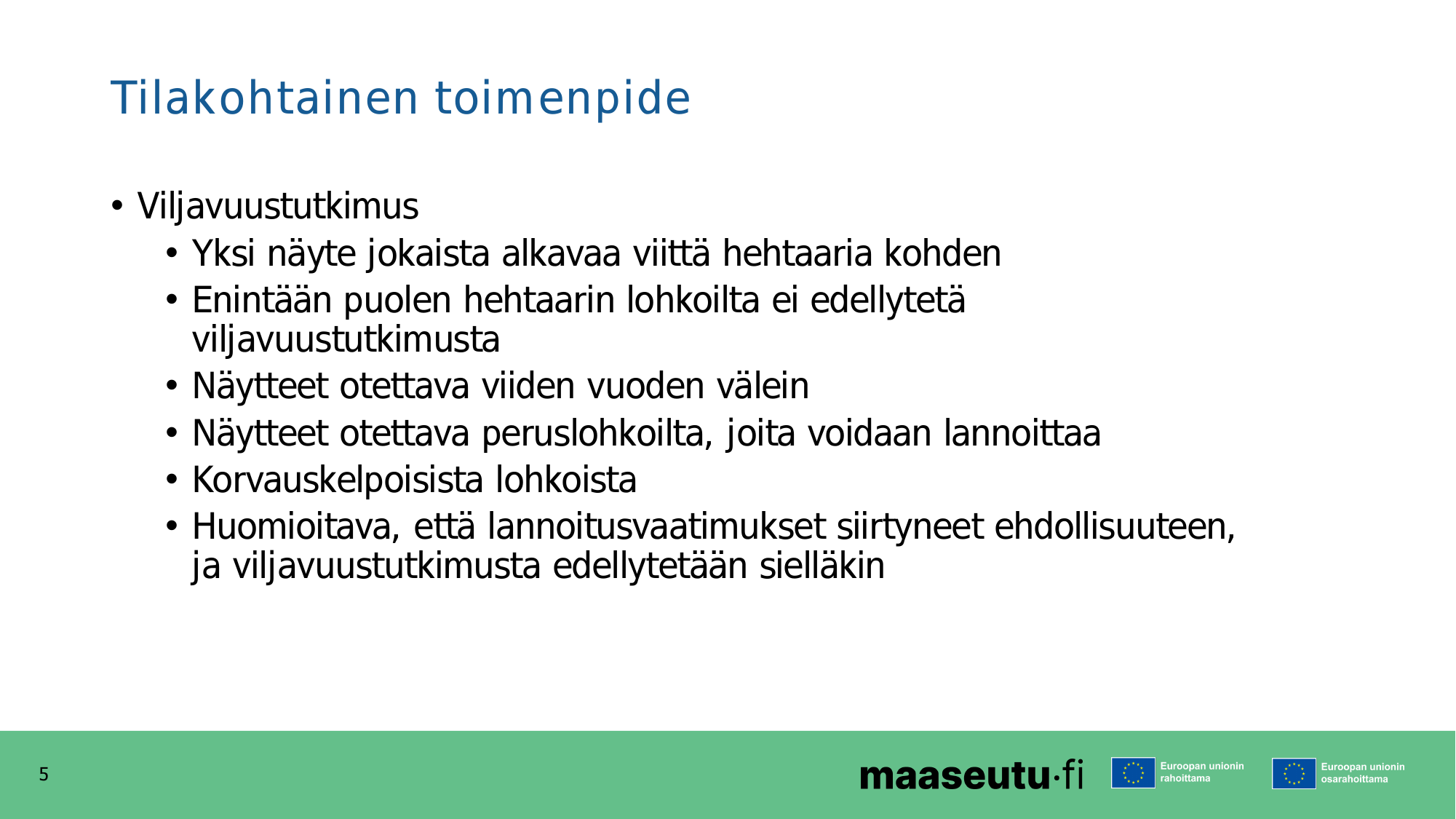

# Tilakohtainen toimenpide
Viljavuustutkimus
Yksi näyte jokaista alkavaa viittä hehtaaria kohden
Enintään puolen hehtaarin lohkoilta ei edellytetä viljavuustutkimusta
Näytteet otettava viiden vuoden välein
Näytteet otettava peruslohkoilta, joita voidaan lannoittaa
Korvauskelpoisista lohkoista
Huomioitava, että lannoitusvaatimukset siirtyneet ehdollisuuteen, ja viljavuustutkimusta edellytetään sielläkin